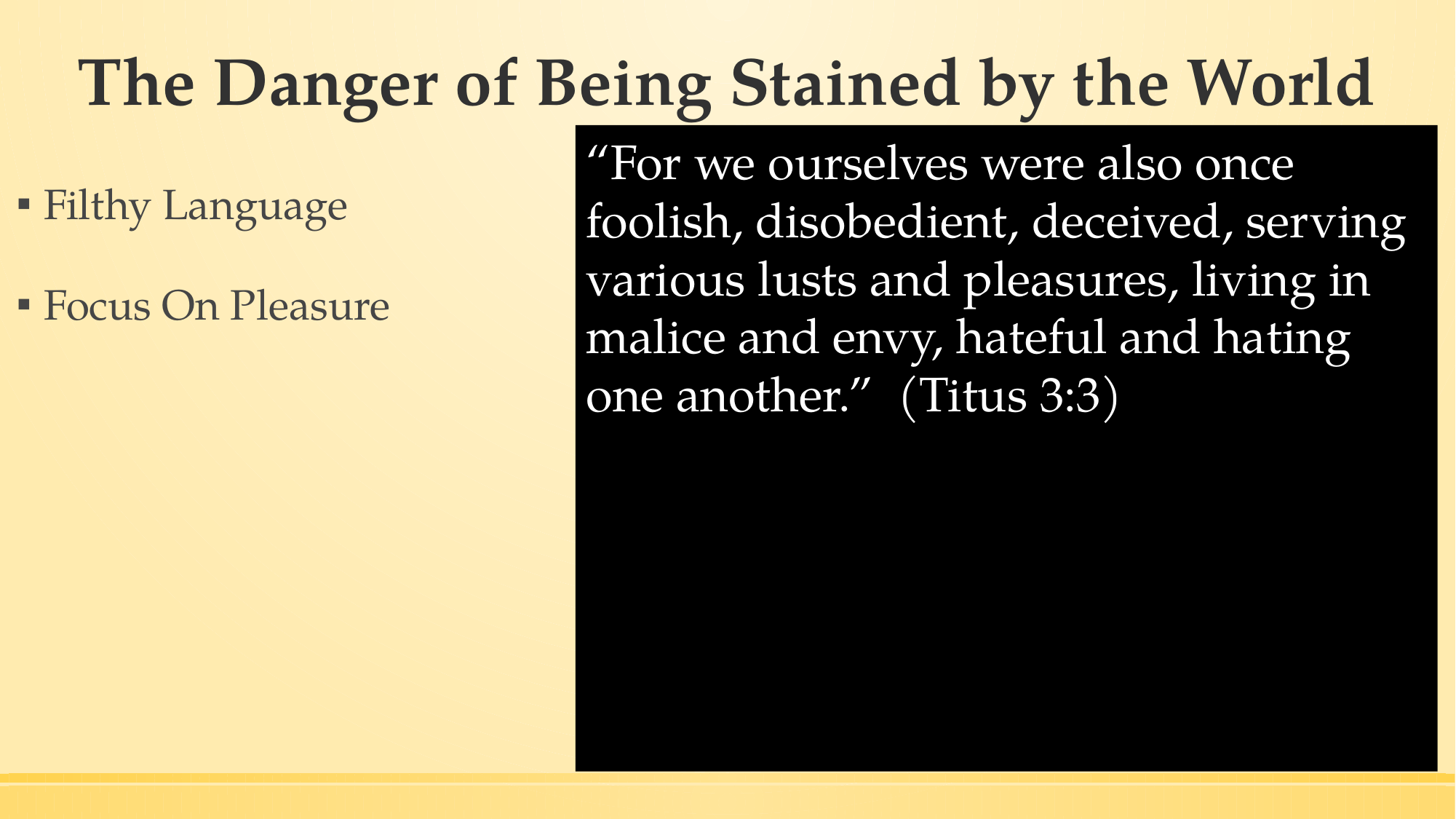

# The Danger of Being Stained by the World
“For we ourselves were also once foolish, disobedient, deceived, serving various lusts and pleasures, living in malice and envy, hateful and hating one another.”  (Titus 3:3)

Filthy Language
Focus On Pleasure